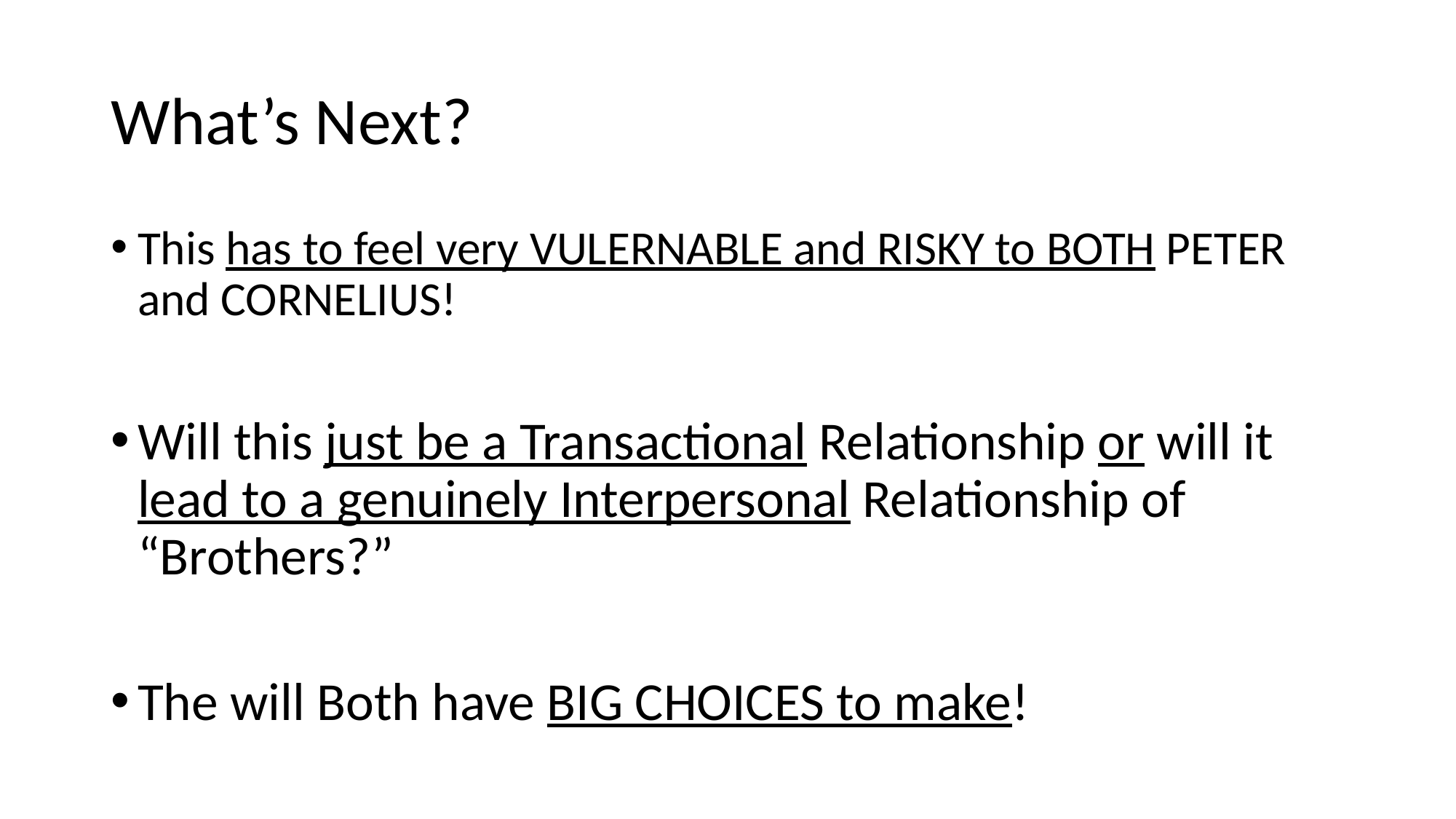

# What’s Next?
This has to feel very VULERNABLE and RISKY to BOTH PETER and CORNELIUS!

Will this just be a Transactional Relationship or will it lead to a genuinely Interpersonal Relationship of “Brothers?”

The will Both have BIG CHOICES to make!